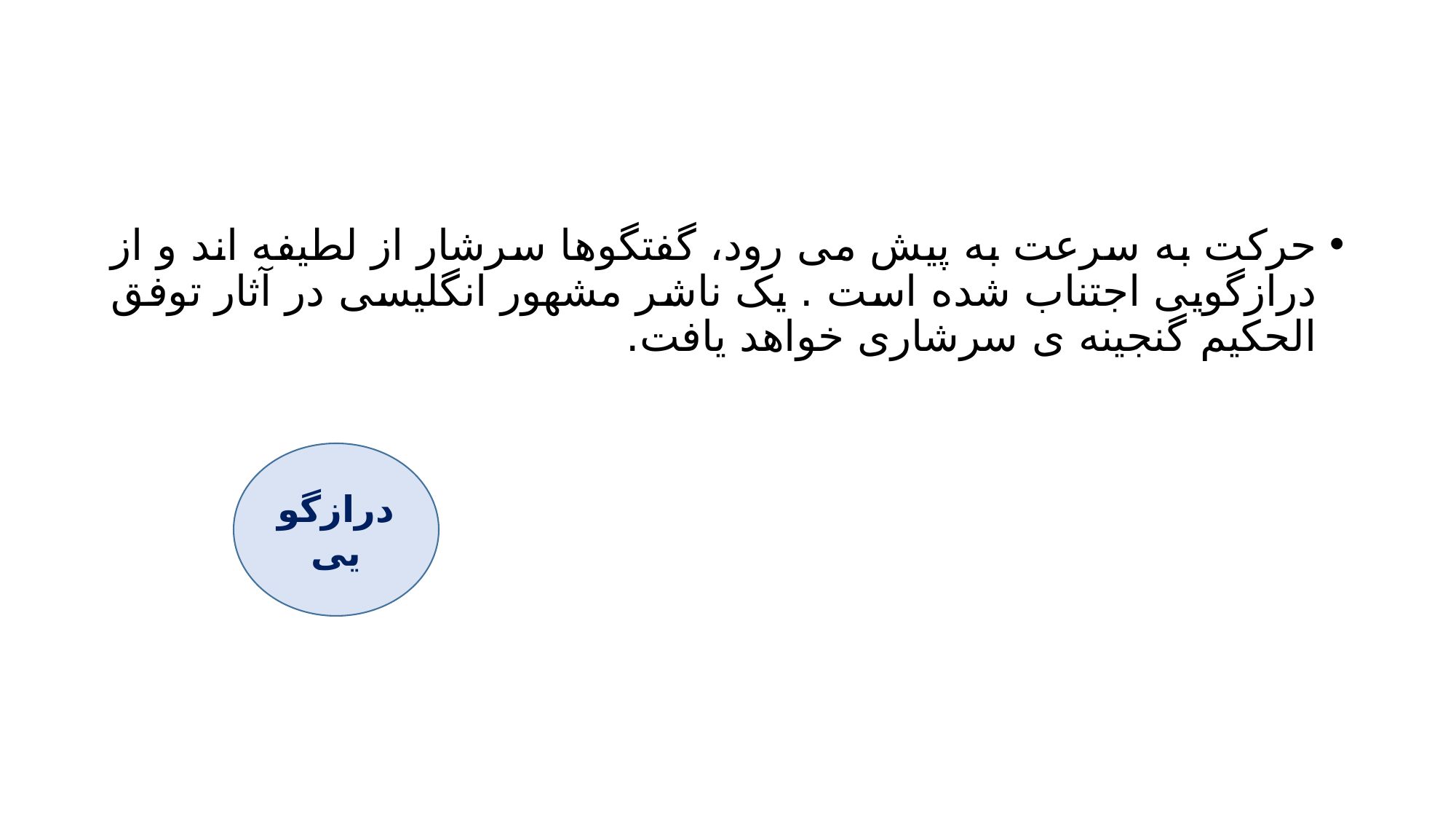

#
حرکت به سرعت به پیش می رود، گفتگوها سرشار از لطیفه اند و از درازگویی اجتناب شده است . یک ناشر مشهور انگلیسی در آثار توفق الحکیم گنجینه ی سرشاری خواهد یافت.

درازگویی